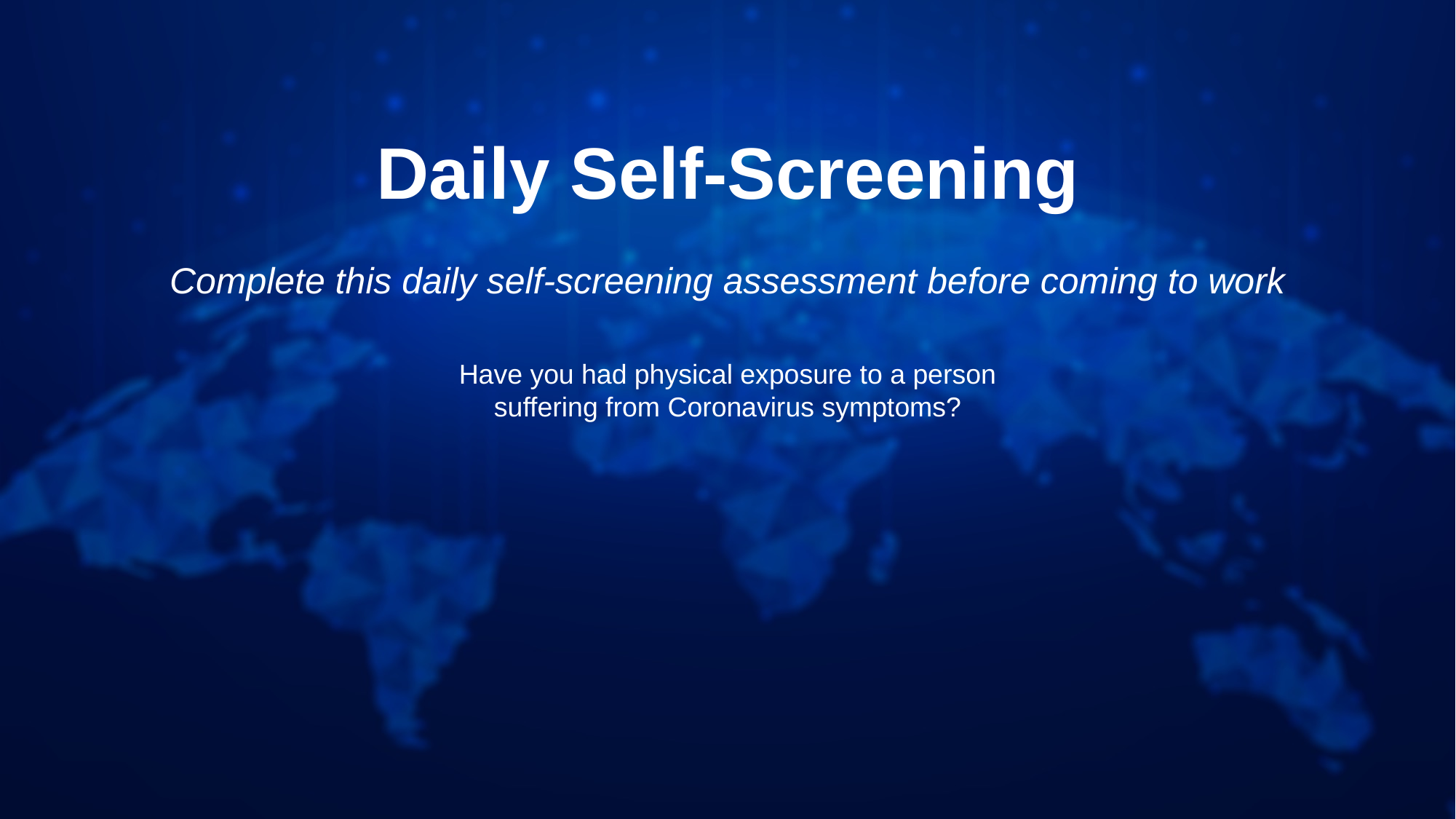

Daily Self-Screening
Complete this daily self-screening assessment before coming to work

Have you had physical exposure to a person
suffering from Coronavirus symptoms?